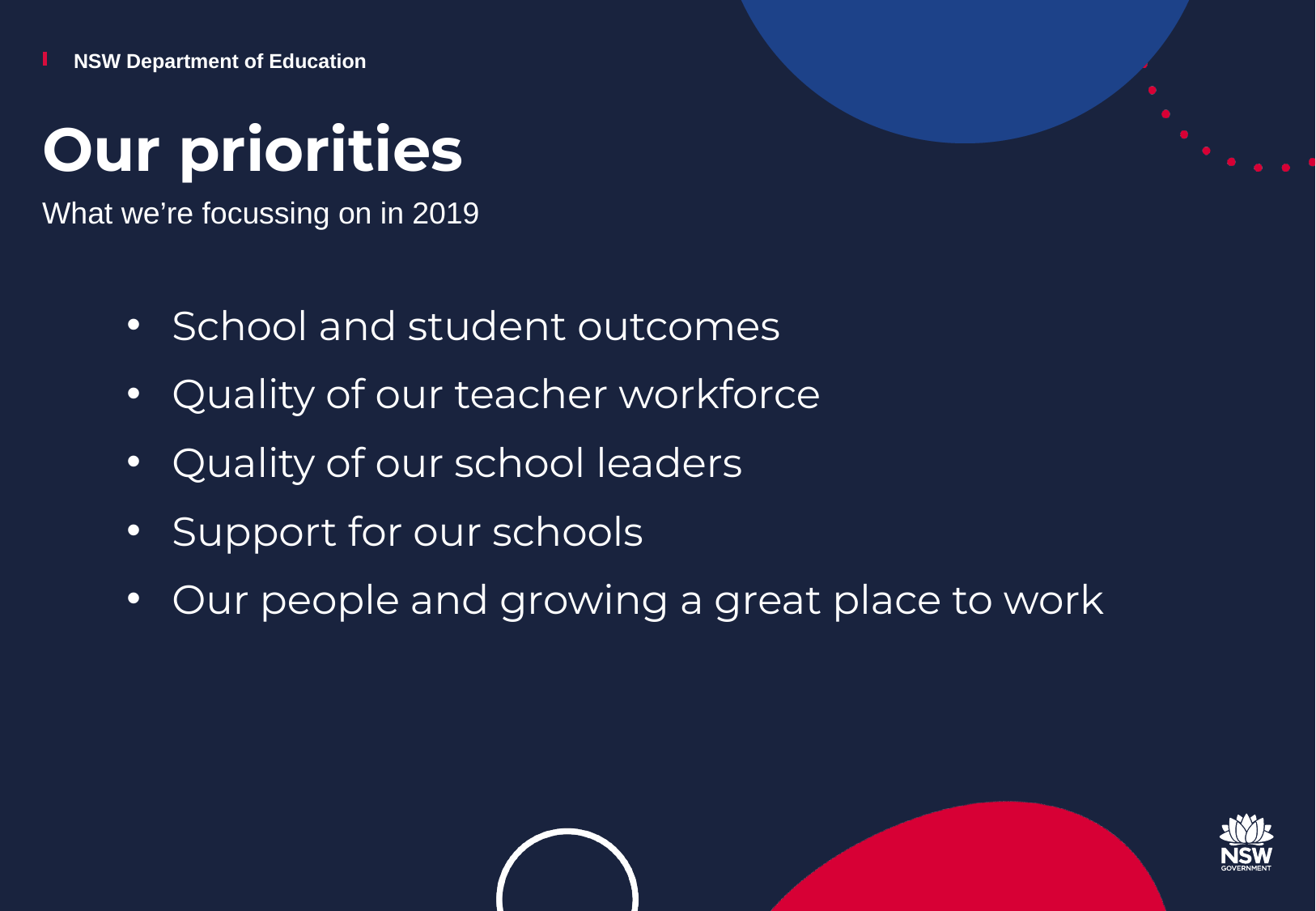

# Our priorities
What we’re focussing on in 2019
School and student outcomes
Quality of our teacher workforce
Quality of our school leaders
Support for our schools
Our people and growing a great place to work